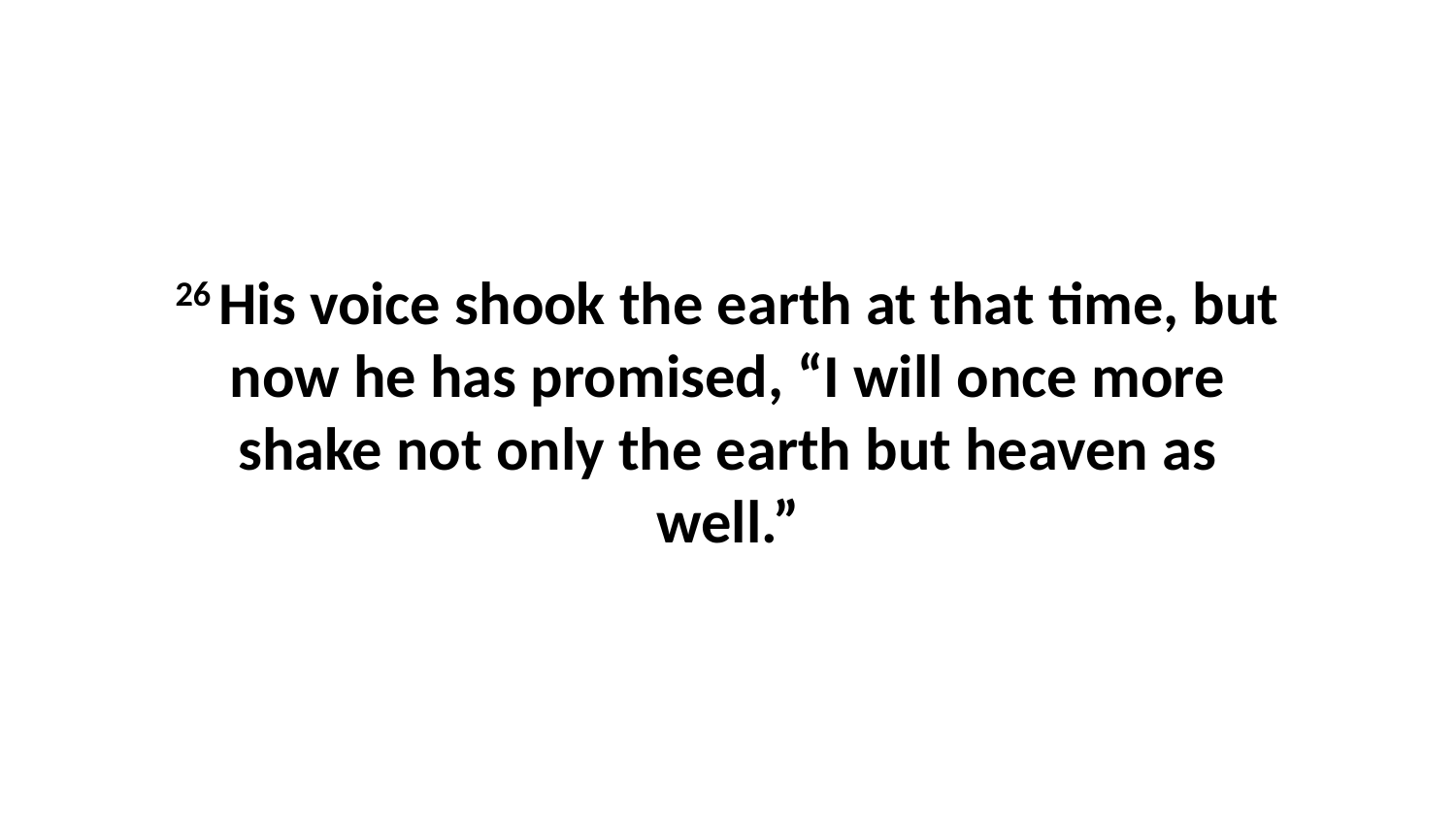

26 His voice shook the earth at that time, but now he has promised, “I will once more shake not only the earth but heaven as well.”